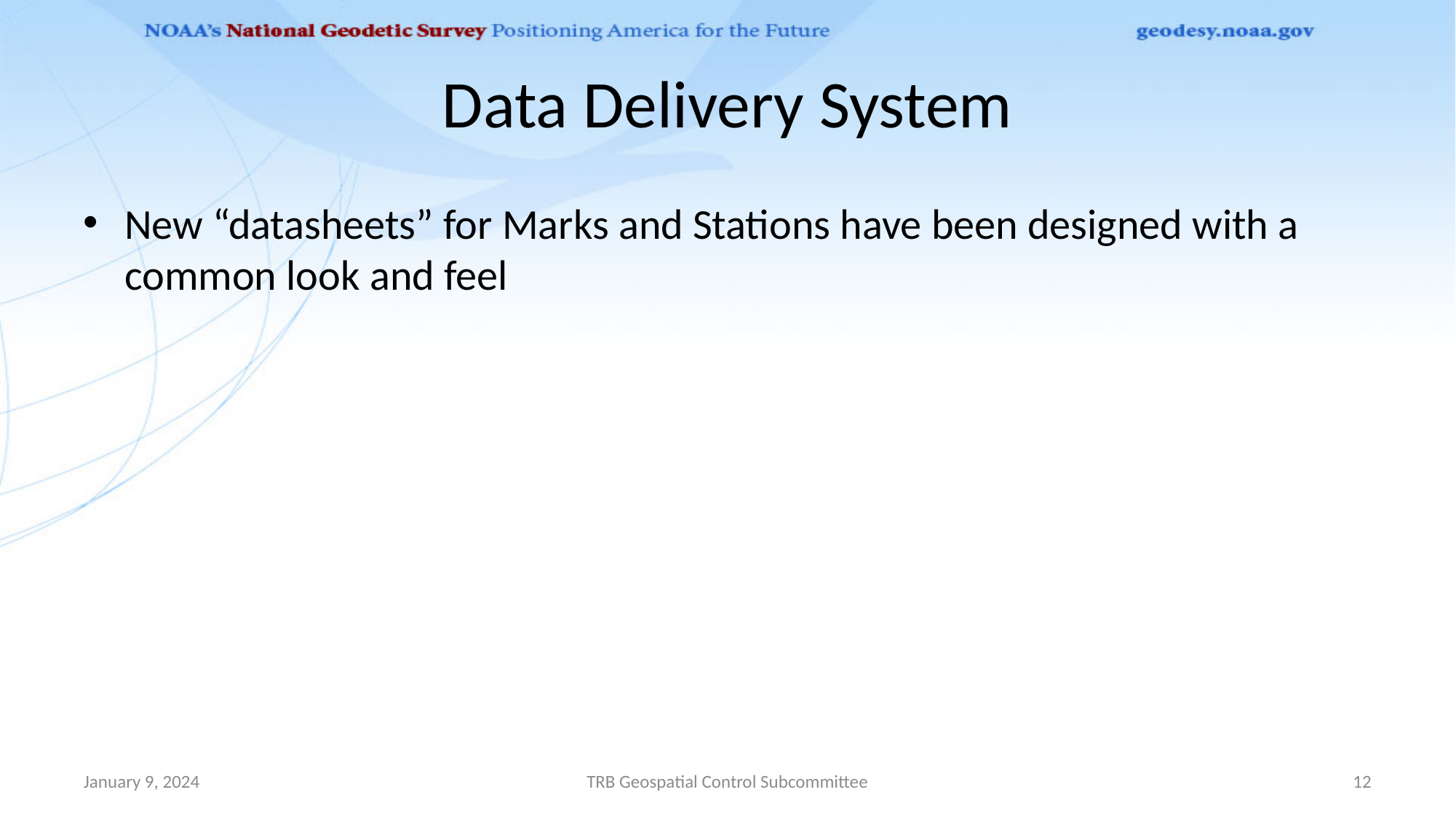

# Data Delivery System
New “datasheets” for Marks and Stations have been designed with a common look and feel
January 9, 2024
TRB Geospatial Control Subcommittee
12